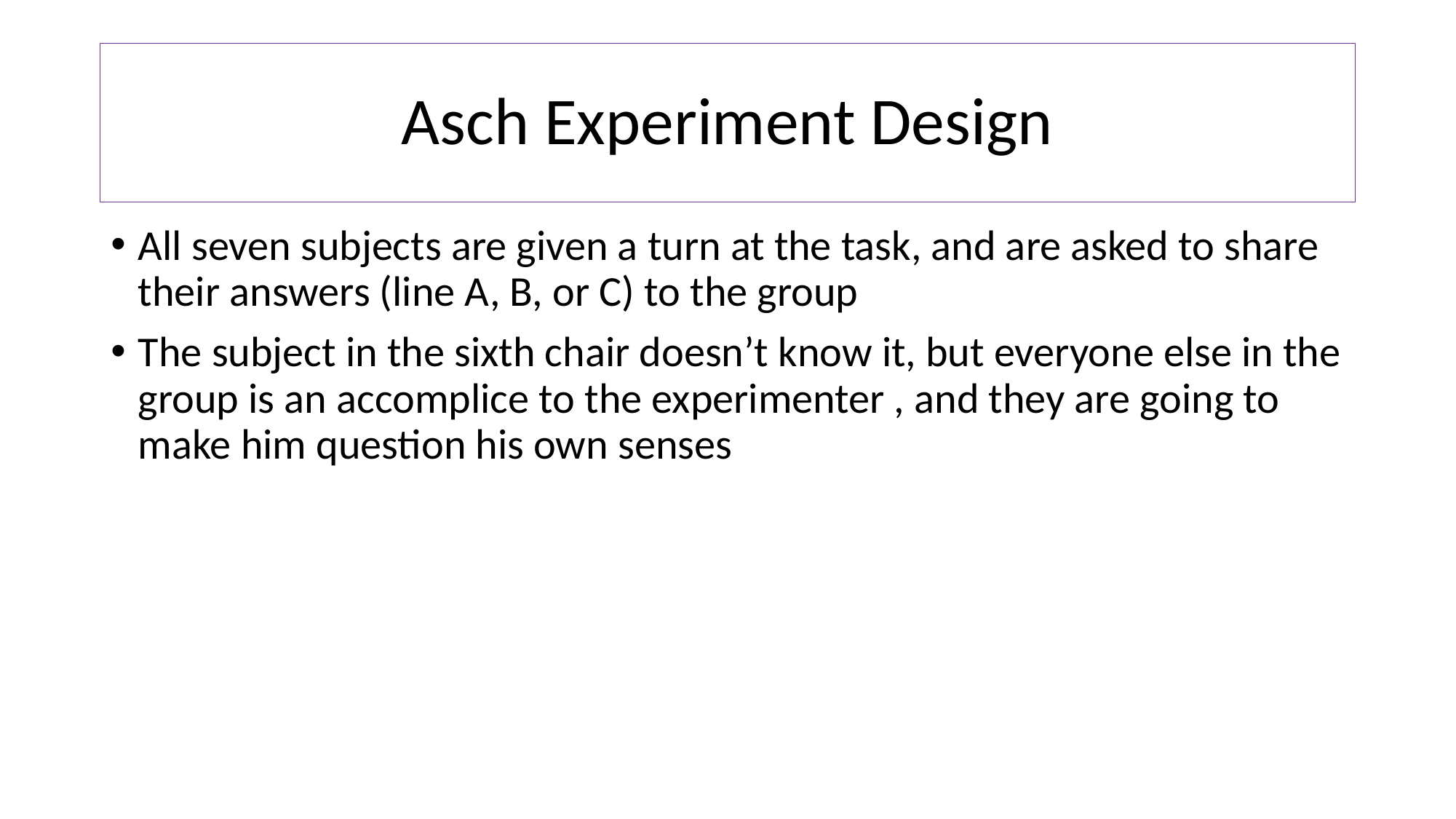

# Asch Experiment Design
All seven subjects are given a turn at the task, and are asked to share their answers (line A, B, or C) to the group
The subject in the sixth chair doesn’t know it, but everyone else in the group is an accomplice to the experimenter , and they are going to make him question his own senses